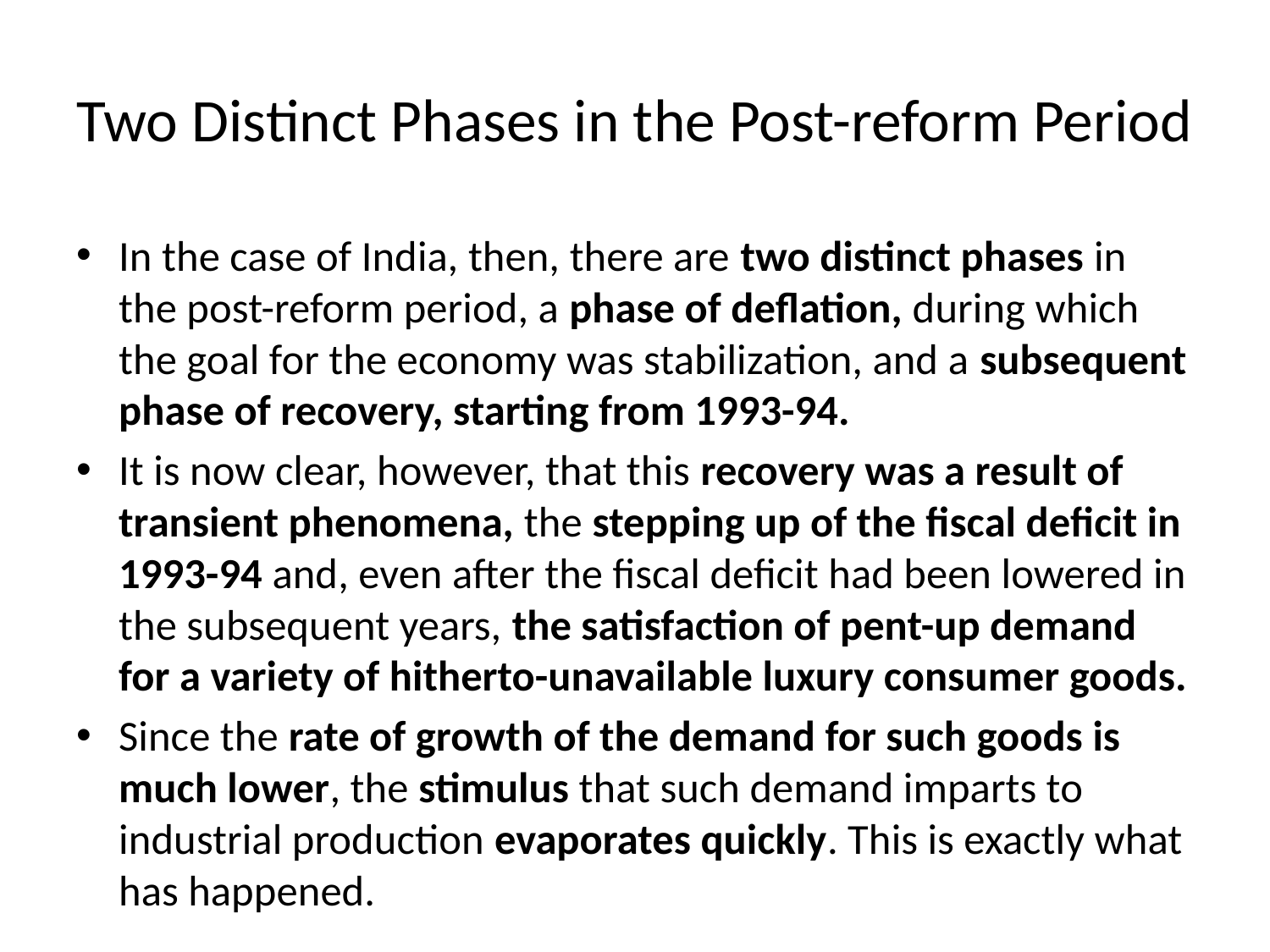

# Two Distinct Phases in the Post-reform Period
In the case of India, then, there are two distinct phases in the post-reform period, a phase of deflation, during which the goal for the economy was stabilization, and a subsequent phase of recovery, starting from 1993-94.
It is now clear, however, that this recovery was a result of transient phenomena, the stepping up of the fiscal deficit in 1993-94 and, even after the fiscal deficit had been lowered in the subsequent years, the satisfaction of pent-up demand for a variety of hitherto-unavailable luxury consumer goods.
Since the rate of growth of the demand for such goods is much lower, the stimulus that such demand imparts to industrial production evaporates quickly. This is exactly what has happened.